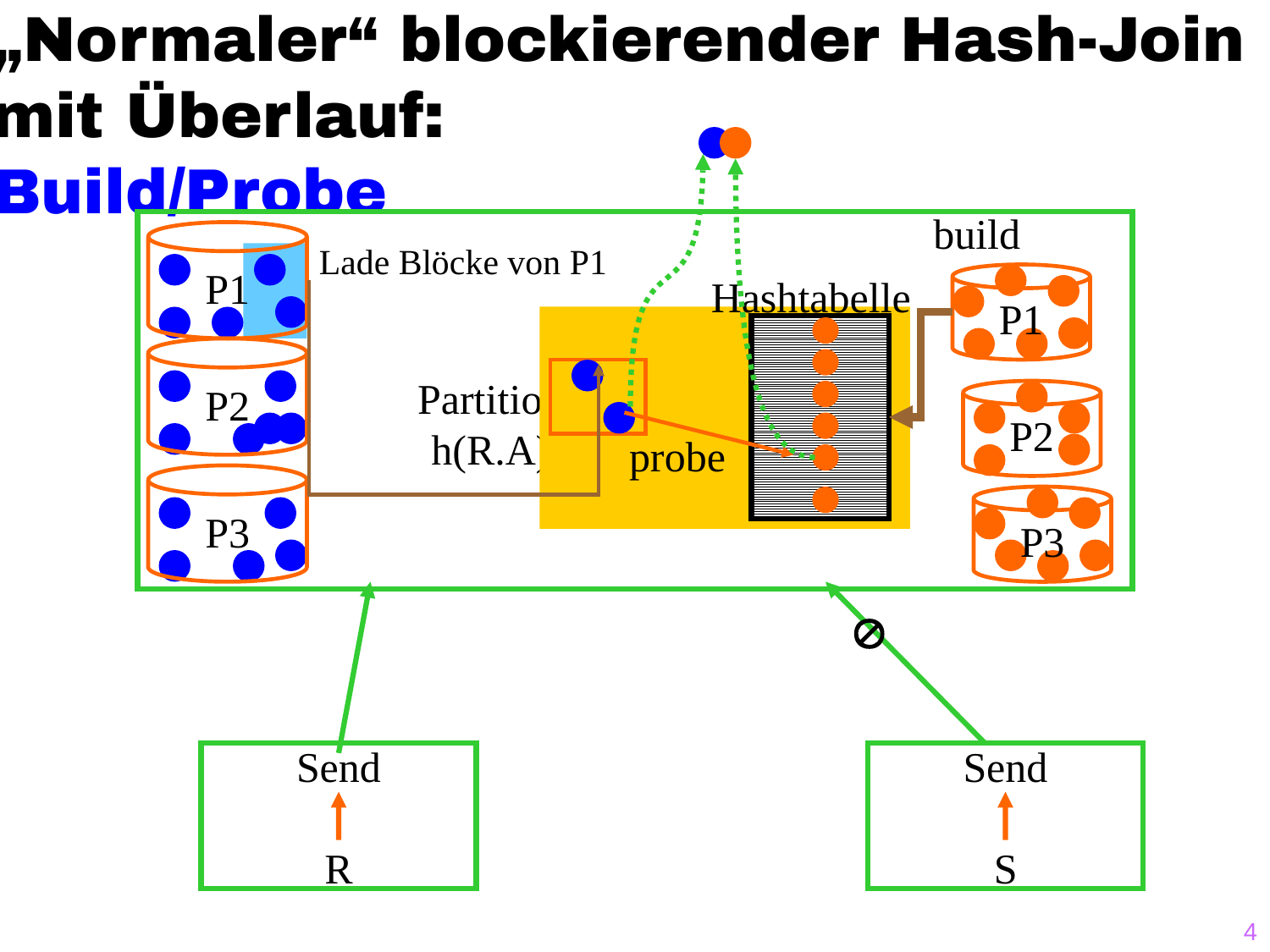

# „Normaler“ blockierender Hash-Join mit Überlauf: Build/Probe

build

P1
Lade Blöcke von P1

Hashtabelle
P1

P2

Partition
h(R.A)
P2

probe

P3

P3

∅
Send

R
Send

S

4